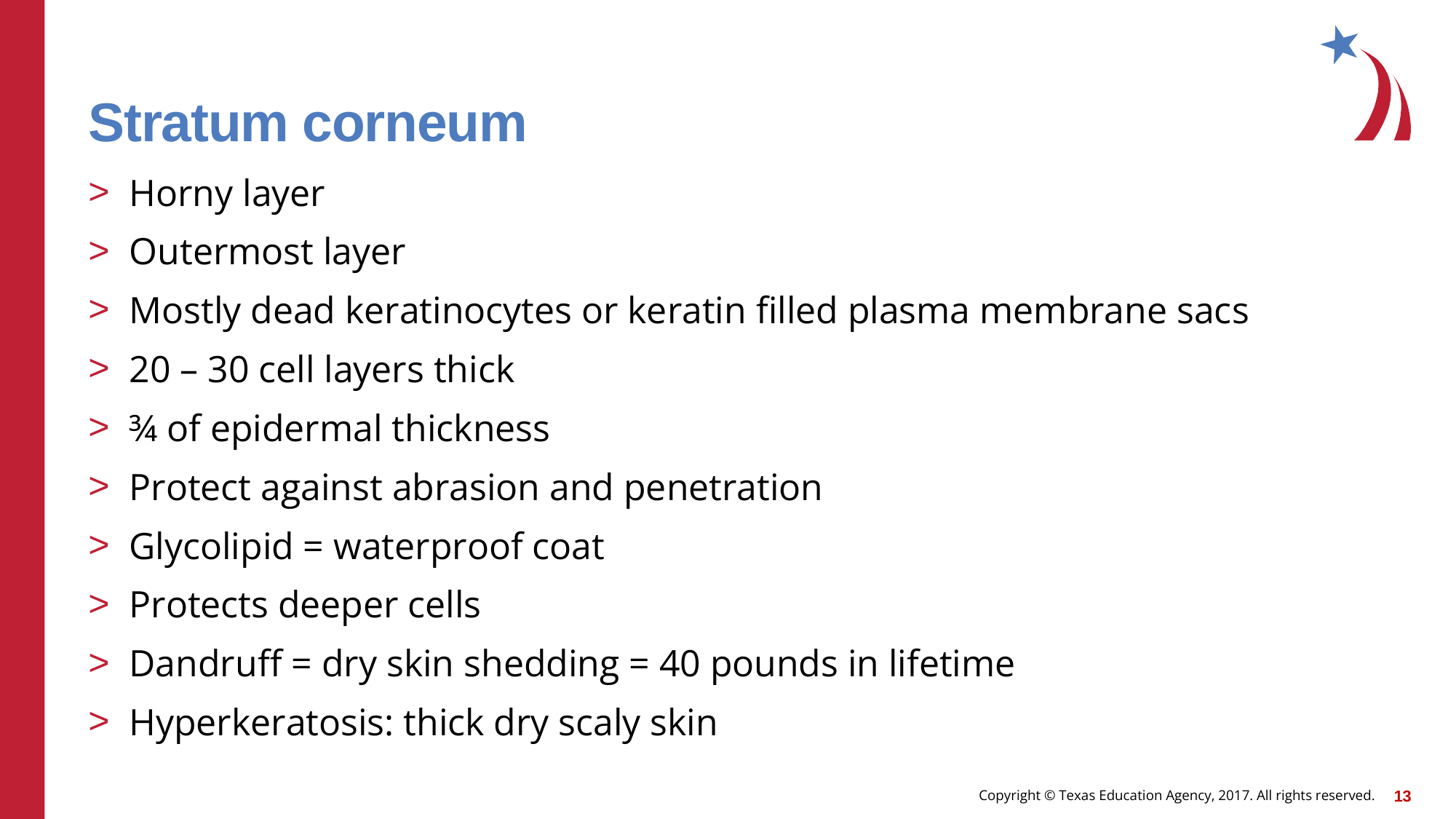

# Stratum corneum
Horny layer
Outermost layer
Mostly dead keratinocytes or keratin filled plasma membrane sacs
20 – 30 cell layers thick
¾ of epidermal thickness
Protect against abrasion and penetration
Glycolipid = waterproof coat
Protects deeper cells
Dandruff = dry skin shedding = 40 pounds in lifetime
Hyperkeratosis: thick dry scaly skin